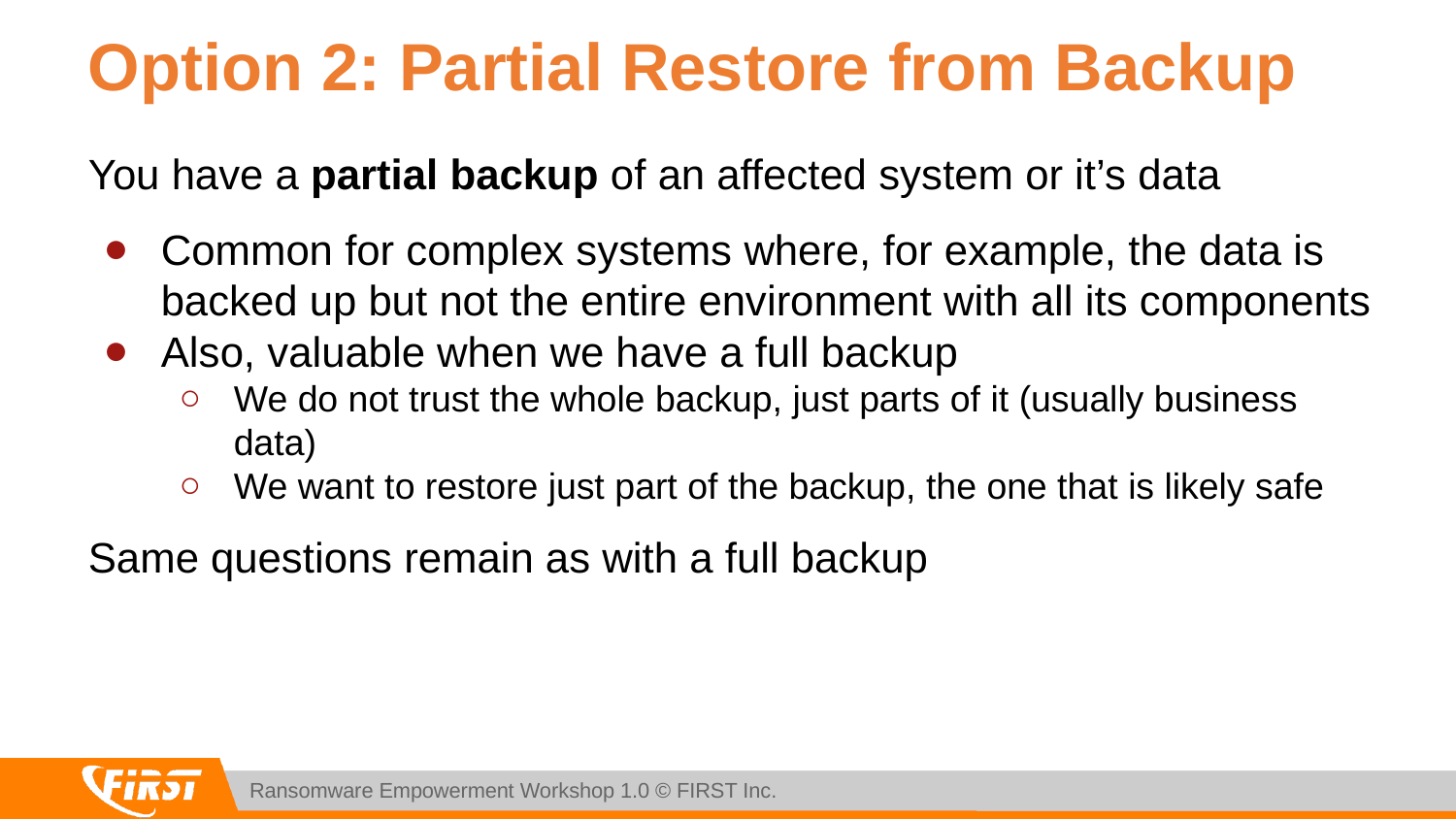

# Option 2: Partial Restore from Backup
You have a partial backup of an affected system or it’s data
Common for complex systems where, for example, the data is backed up but not the entire environment with all its components
Also, valuable when we have a full backup
We do not trust the whole backup, just parts of it (usually business data)
We want to restore just part of the backup, the one that is likely safe
Same questions remain as with a full backup